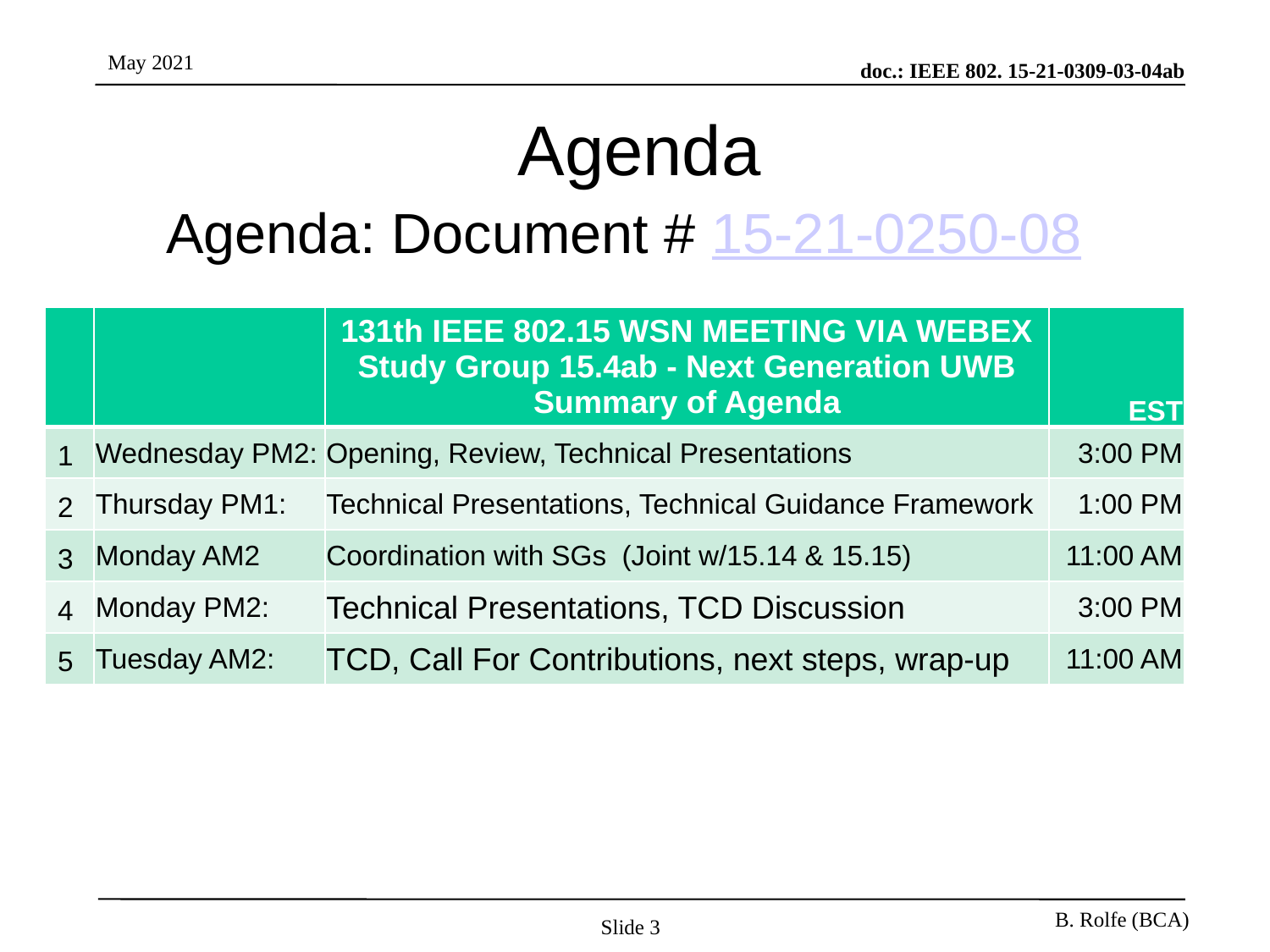

# Agenda
Agenda: Document # 15-21-0250-08

|  |  | 131th IEEE 802.15 WSN MEETING VIA WEBEX Study Group 15.4ab - Next Generation UWB Summary of Agenda | EST |
| --- | --- | --- | --- |
| 1 | Wednesday PM2: | Opening, Review, Technical Presentations | 3:00 PM |
| 2 | Thursday PM1: | Technical Presentations, Technical Guidance Framework | 1:00 PM |
| 3 | Monday AM2 | Coordination with SGs (Joint w/15.14 & 15.15) | 11:00 AM |
| 4 | Monday PM2: | Technical Presentations, TCD Discussion | 3:00 PM |
| 5 | Tuesday AM2: | TCD, Call For Contributions, next steps, wrap-up | 11:00 AM |
Slide 3